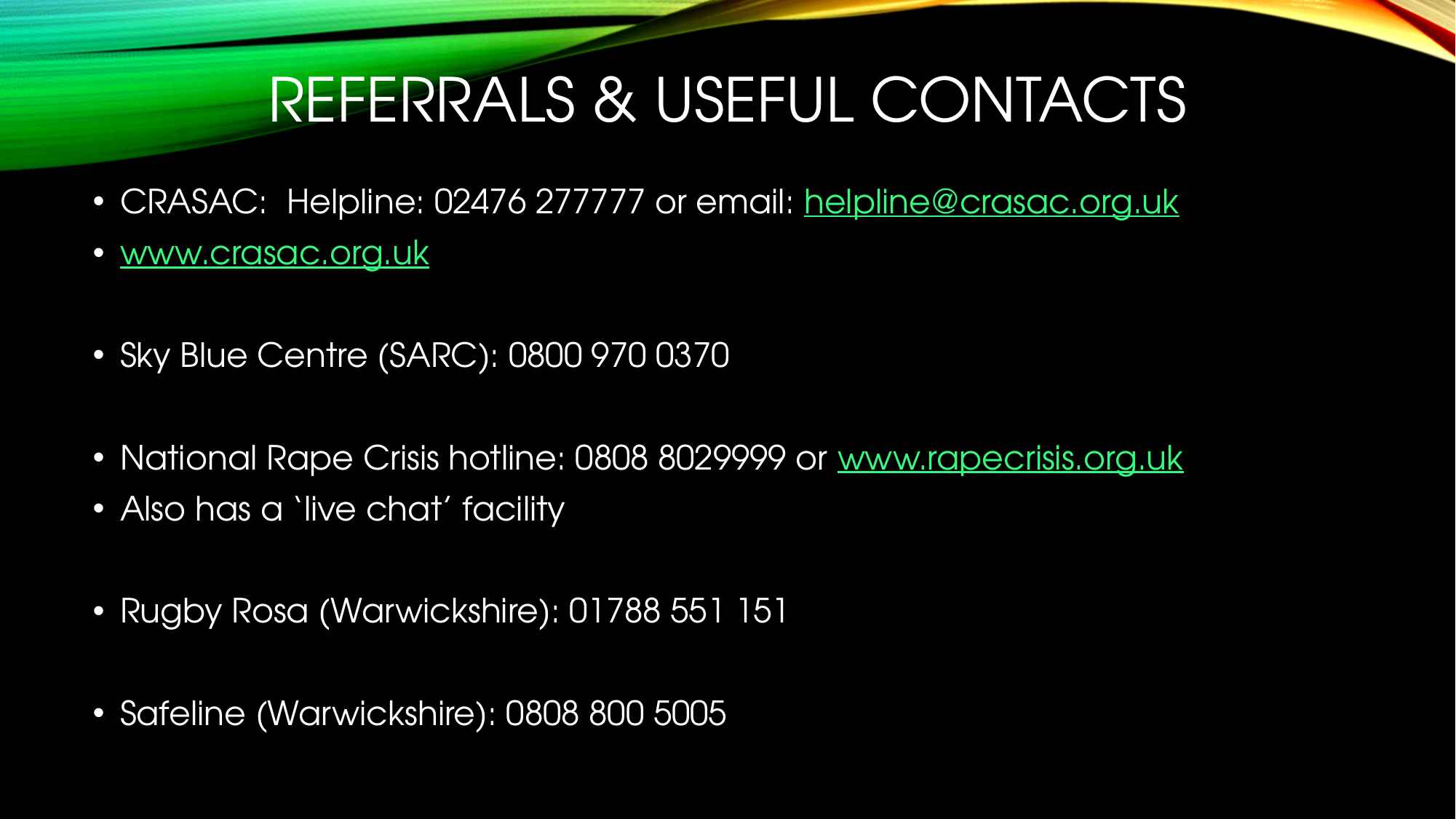

# Referrals & Useful contacts
CRASAC:  Helpline: 02476 277777 or email: helpline@crasac.org.uk
www.crasac.org.uk

Sky Blue Centre (SARC): 0800 970 0370

National Rape Crisis hotline: 0808 8029999 or www.rapecrisis.org.uk
Also has a ‘live chat’ facility

Rugby Rosa (Warwickshire): 01788 551 151

Safeline (Warwickshire): 0808 800 5005